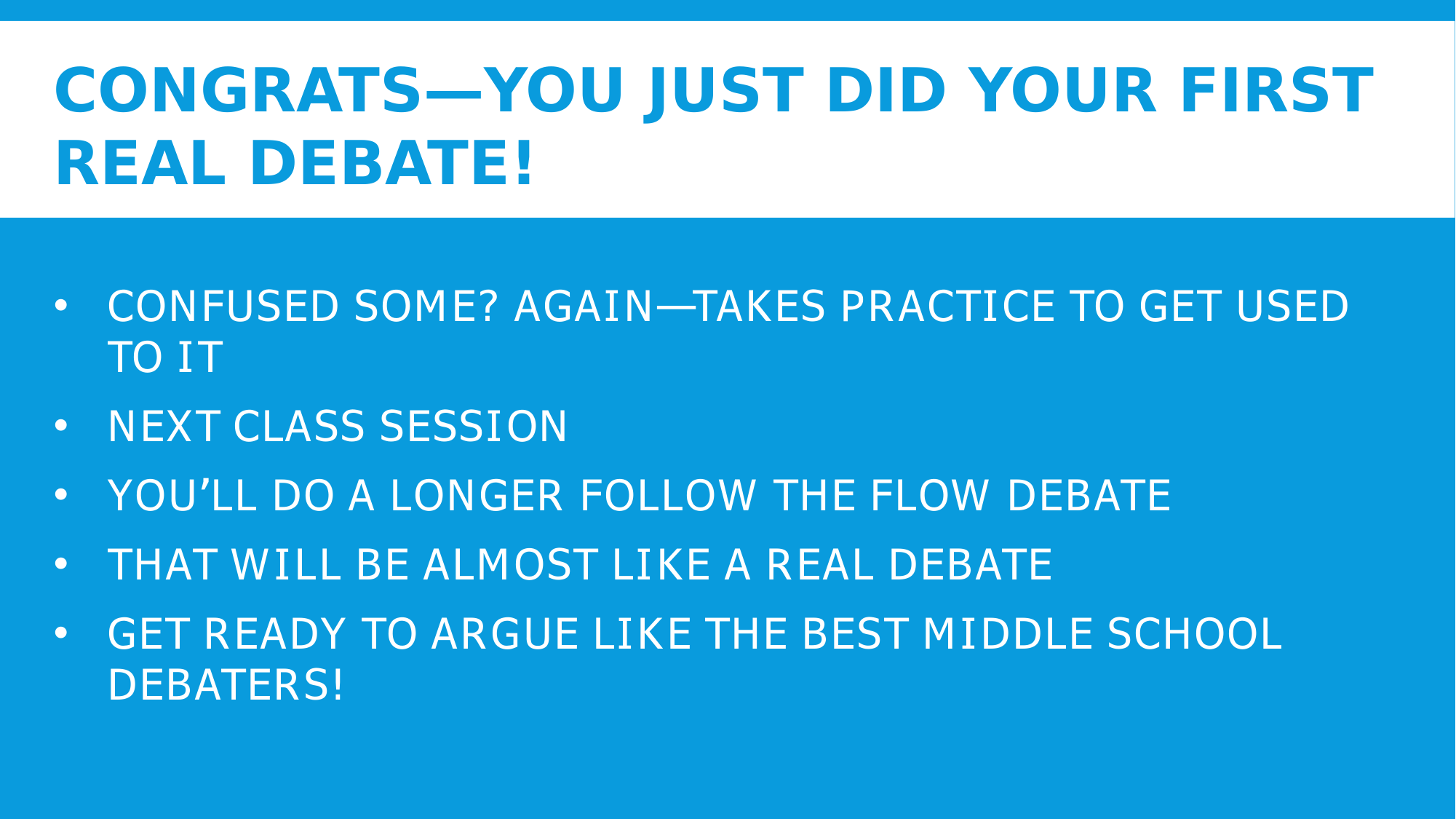

# CONGRATS—YOU JUST DID YOUR FIRST REAL DEBATE!
CONFUSED SOME? AGAIN—TAKES PRACTICE TO GET USED TO IT
NEXT CLASS SESSION
YOU’LL DO A LONGER FOLLOW THE FLOW DEBATE
THAT WILL BE ALMOST LIKE A REAL DEBATE
GET READY TO ARGUE LIKE THE BEST MIDDLE SCHOOL DEBATERS!